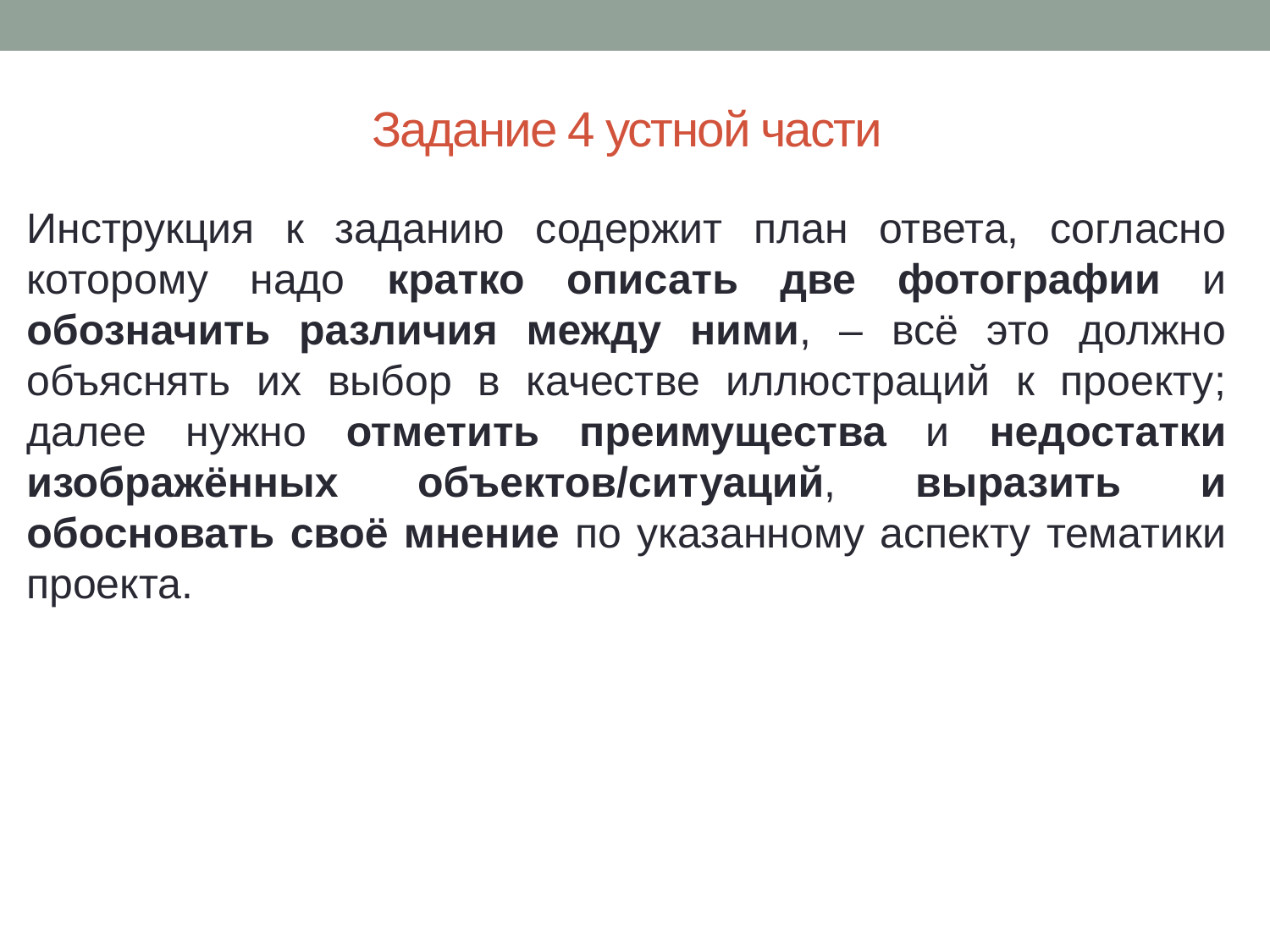

# Задание 4 устной части
Инструкция к заданию содержит план ответа, согласно которому надо кратко описать две фотографии и обозначить различия между ними, – всё это должно объяснять их выбор в качестве иллюстраций к проекту; далее нужно отметить преимущества и недостатки изображённых объектов/ситуаций, выразить и обосновать своё мнение по указанному аспекту тематики проекта.